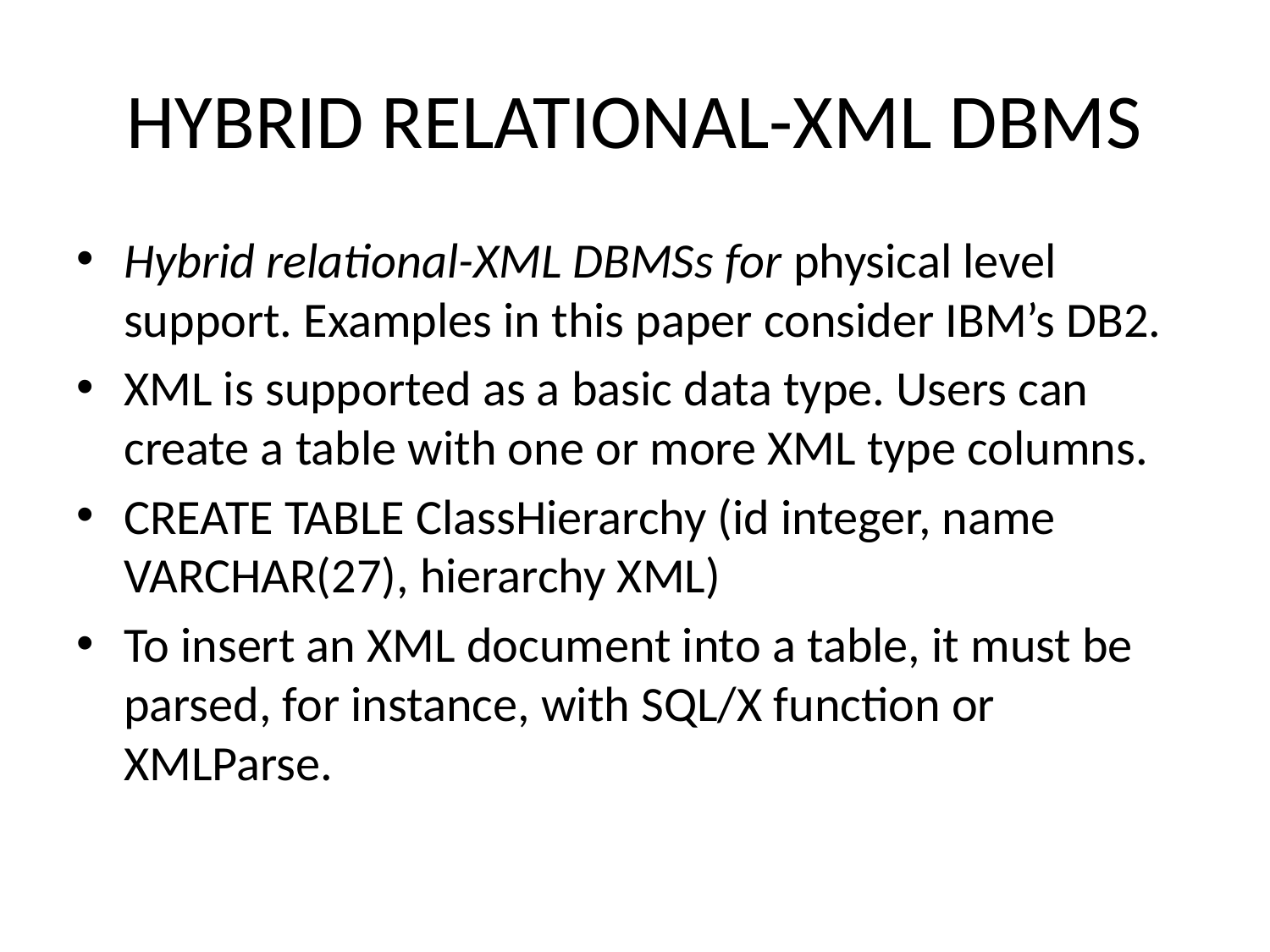

# HYBRID RELATIONAL-XML DBMS
Hybrid relational-XML DBMSs for physical level support. Examples in this paper consider IBM’s DB2.
XML is supported as a basic data type. Users can create a table with one or more XML type columns.
CREATE TABLE ClassHierarchy (id integer, name VARCHAR(27), hierarchy XML)
To insert an XML document into a table, it must be parsed, for instance, with SQL/X function or XMLParse.